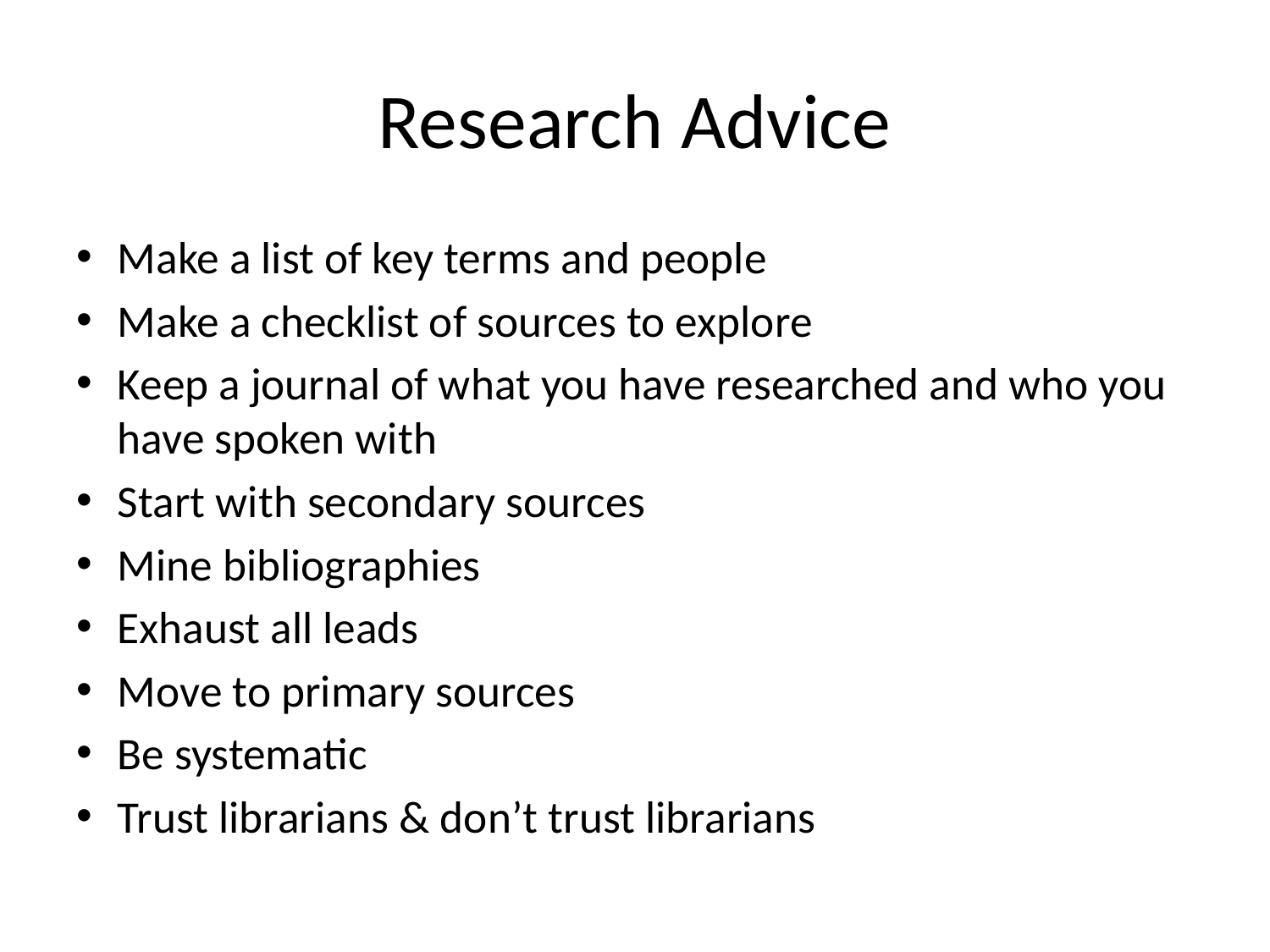

# Research Advice
Make a list of key terms and people
Make a checklist of sources to explore
Keep a journal of what you have researched and who you have spoken with
Start with secondary sources
Mine bibliographies
Exhaust all leads
Move to primary sources
Be systematic
Trust librarians & don’t trust librarians